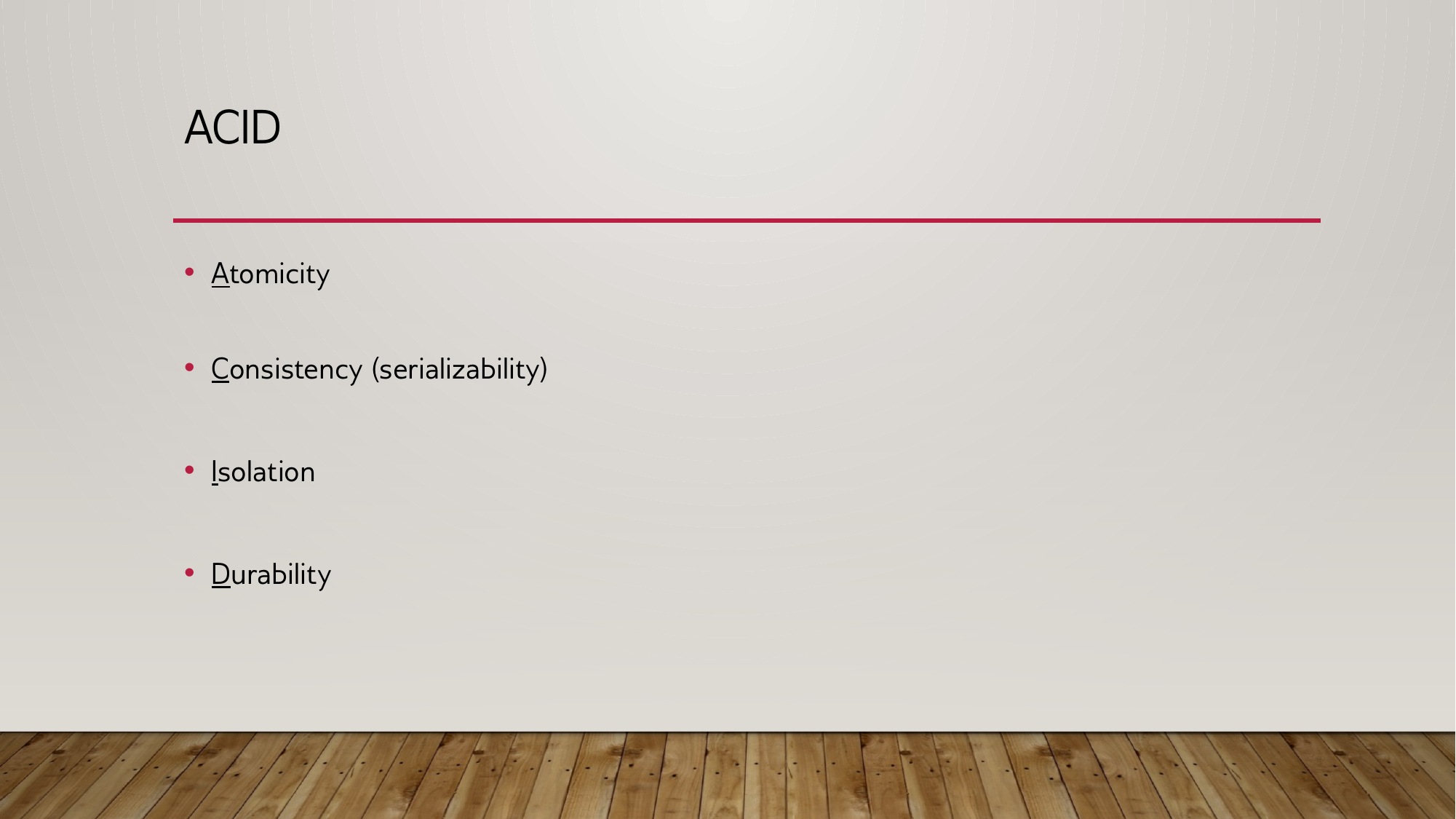

# ACID
Atomicity
Consistency (serializability)
Isolation
Durability